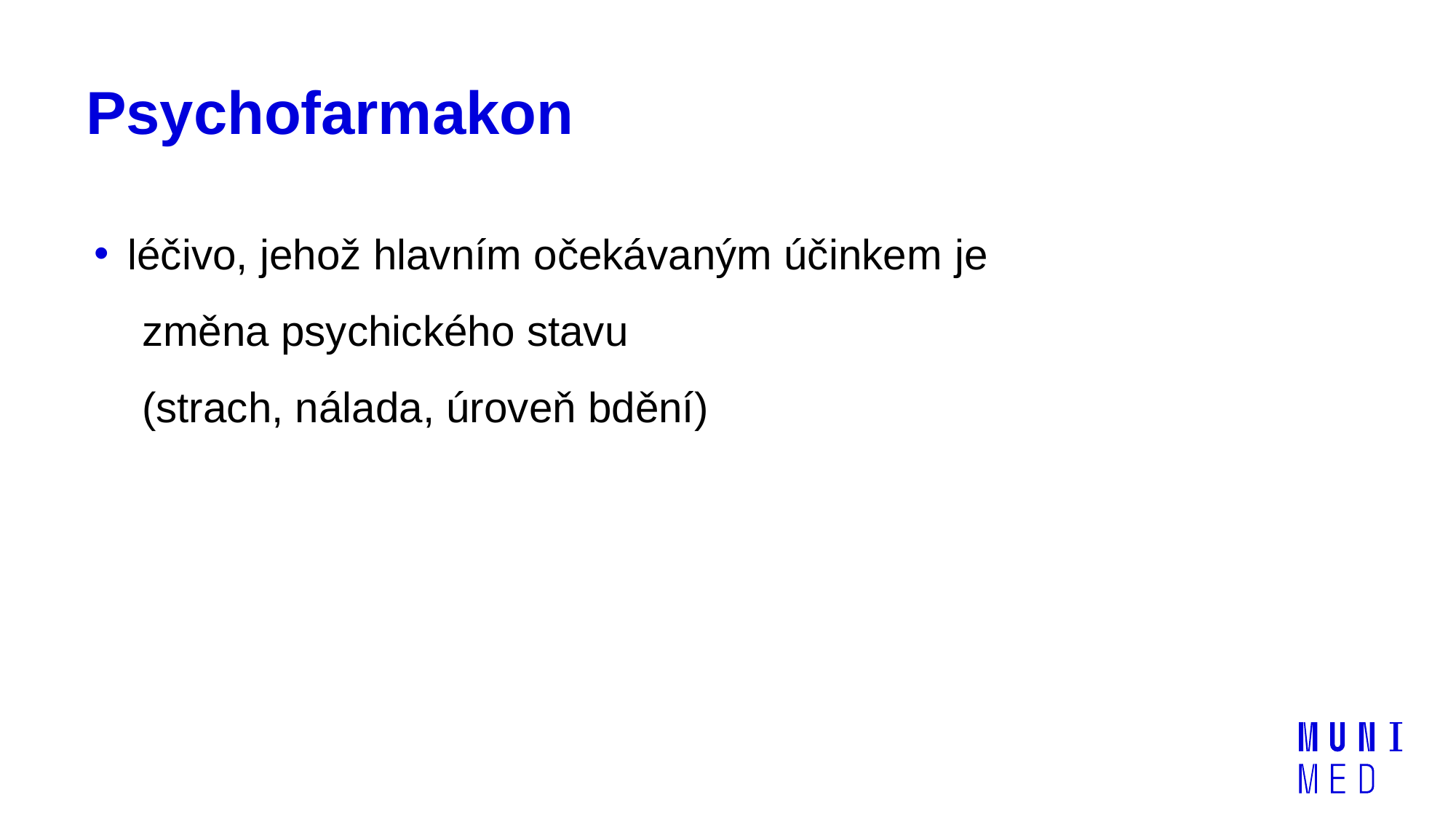

# Psychofarmakon
 léčivo, jehož hlavním očekávaným účinkem je
    změna psychického stavu
    (strach, nálada, úroveň bdění)